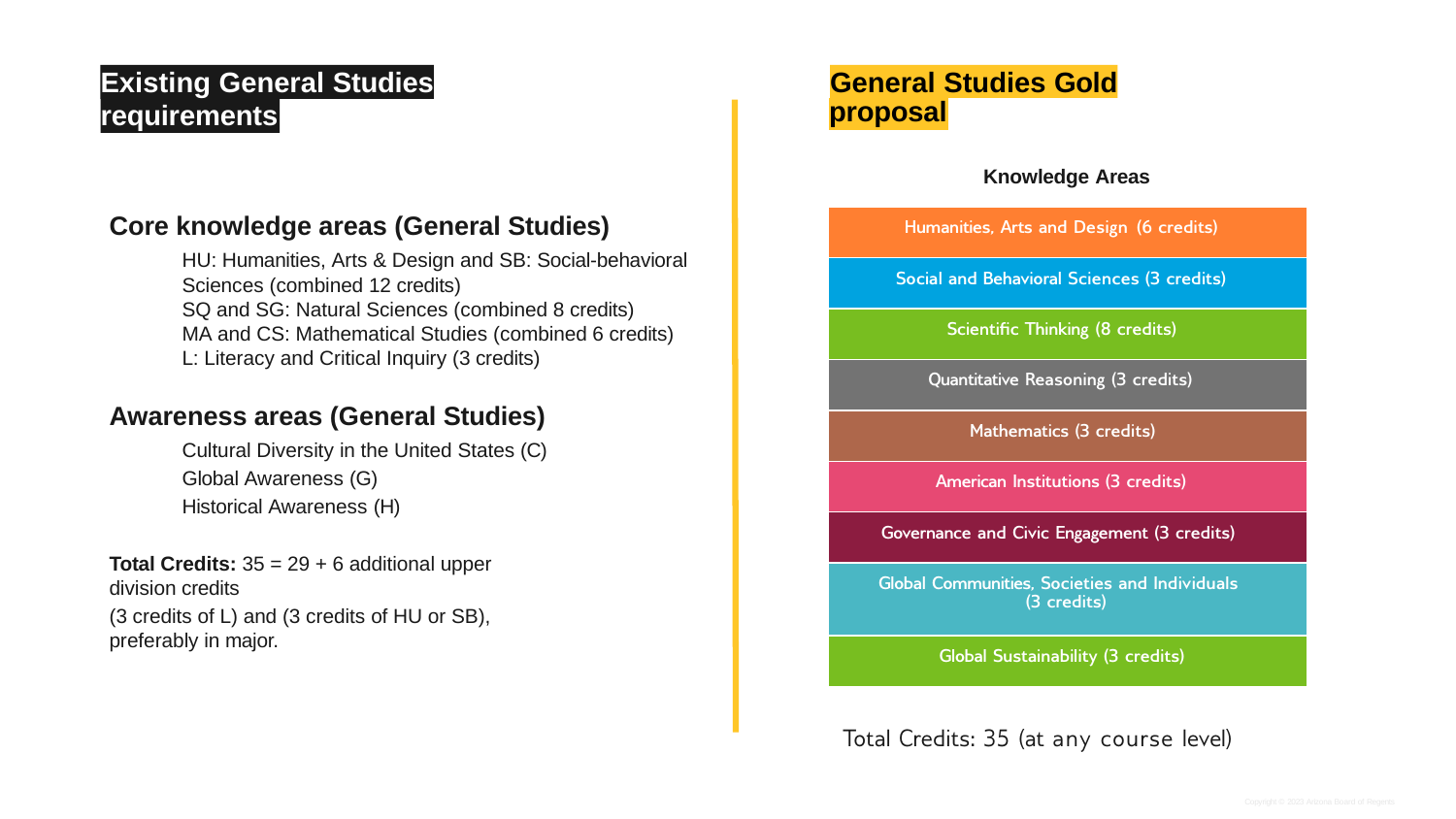

# Existing General Studies

General Studies Gold
requirements
| proposal |  |
| --- | --- |
| Knowledge Areas |  |
| Humanities, Arts and Design (6 credits) |  |
| Social and Behavioral Sciences (3 credits) |  |
| Scientiﬁc Thinking (8 credits) |  |
| Quantitative Reasoning (3 credits) |  |
| Mathematics (3 credits) |  |
| American Institutions (3 credits) |  |
| Governance and Civic Engagement (3 credits) |  |
| Global Communities, Societies and Individuals (3 credits) |  |
| Global Sustainability (3 credits) |  |

Core knowledge areas (General Studies)
HU: Humanities, Arts & Design and SB: Social-behavioral Sciences (combined 12 credits)
SQ and SG: Natural Sciences (combined 8 credits)
MA and CS: Mathematical Studies (combined 6 credits) L: Literacy and Critical Inquiry (3 credits)

Awareness areas (General Studies)
Cultural Diversity in the United States (C) Global Awareness (G)
Historical Awareness (H)

Total Credits: 35 = 29 + 6 additional upper division credits
(3 credits of L) and (3 credits of HU or SB), preferably in major.
Total Credits: 35 (at any course level)
Copyright © 2023 Arizona Board of Regents